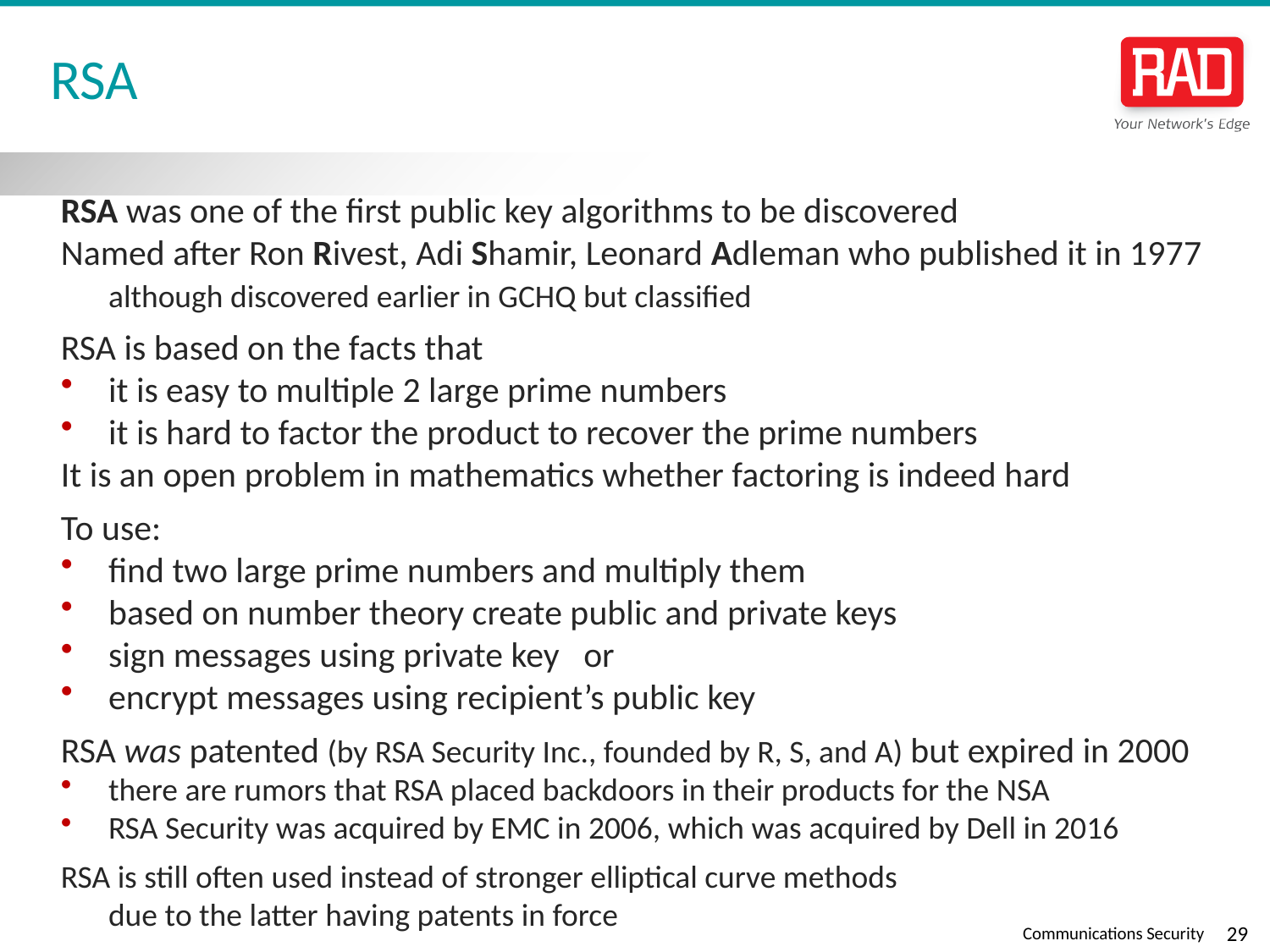

# RSA
RSA was one of the first public key algorithms to be discovered
Named after Ron Rivest, Adi Shamir, Leonard Adleman who published it in 1977 although discovered earlier in GCHQ but classified
RSA is based on the facts that
it is easy to multiple 2 large prime numbers
it is hard to factor the product to recover the prime numbers
It is an open problem in mathematics whether factoring is indeed hard
To use:
find two large prime numbers and multiply them
based on number theory create public and private keys
sign messages using private key   or
encrypt messages using recipient’s public key
RSA was patented (by RSA Security Inc., founded by R, S, and A) but expired in 2000
there are rumors that RSA placed backdoors in their products for the NSA
RSA Security was acquired by EMC in 2006, which was acquired by Dell in 2016
RSA is still often used instead of stronger elliptical curve methods
	due to the latter having patents in force